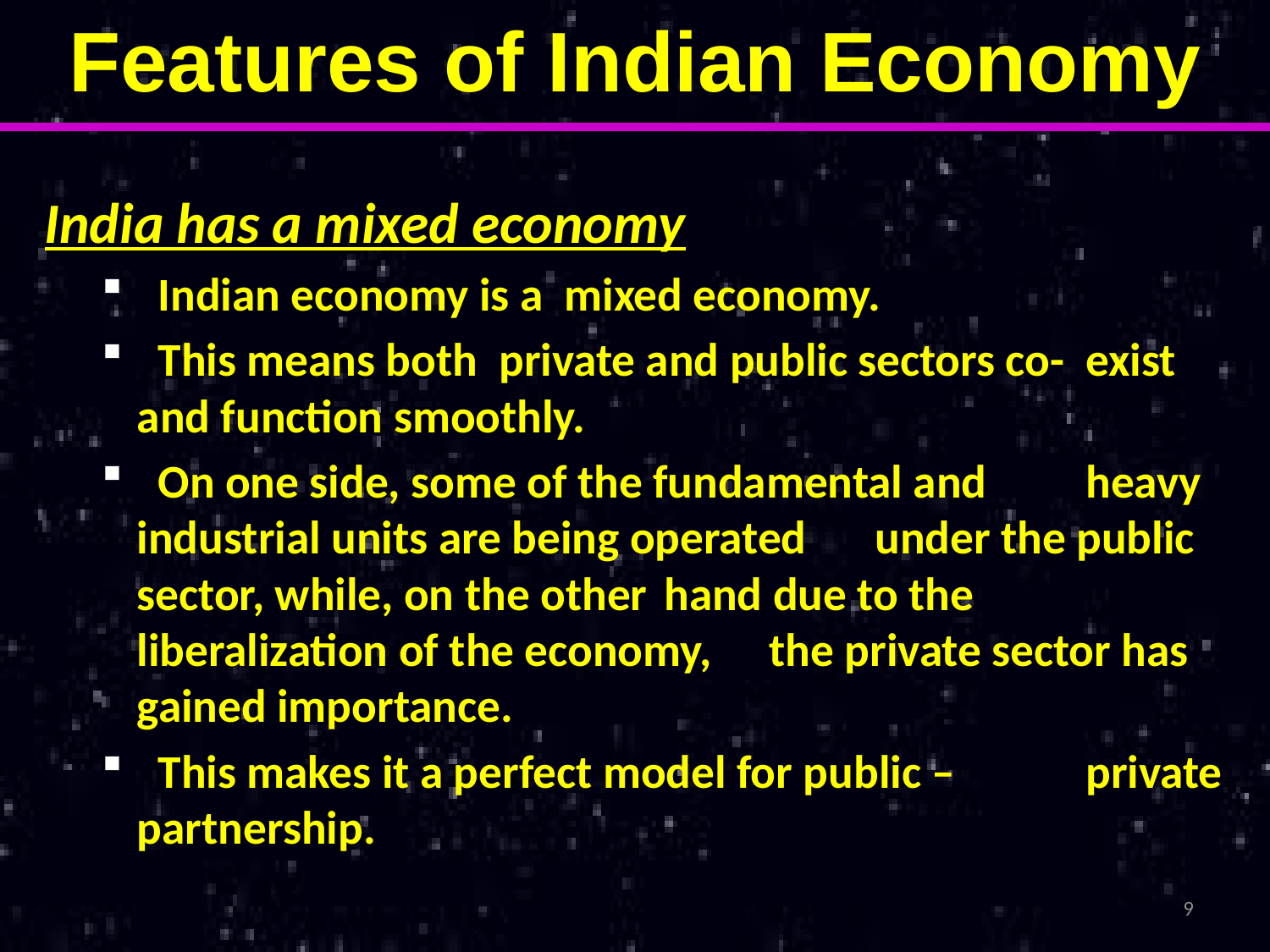

# Features of Indian Economy
India has a mixed economy
  Indian economy is a  mixed economy.
  This means both  private and public sectors co- 	exist and function smoothly.
  On one side, some of the fundamental and   	heavy industrial units are being operated 	under the public sector, while, on the other 	hand due to the liberalization of the economy, 	the private sector has gained importance.
  This makes it a perfect model for public –   	private partnership.
9